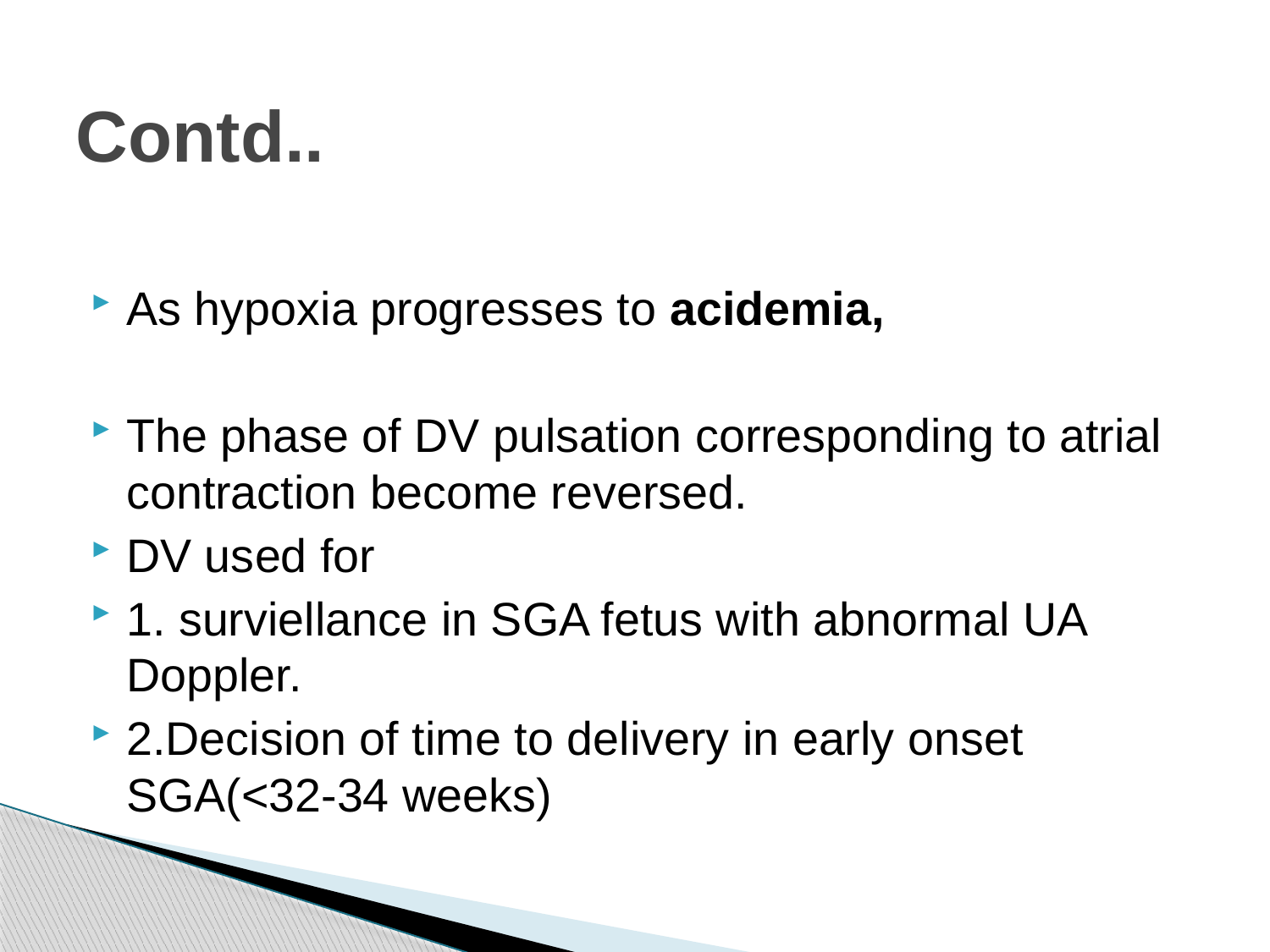

# Contd..

As hypoxia progresses to acidemia,

The phase of DV pulsation corresponding to atrial contraction become reversed.
DV used for
1. surviellance in SGA fetus with abnormal UA Doppler.
2.Decision of time to delivery in early onset SGA(<32-34 weeks)